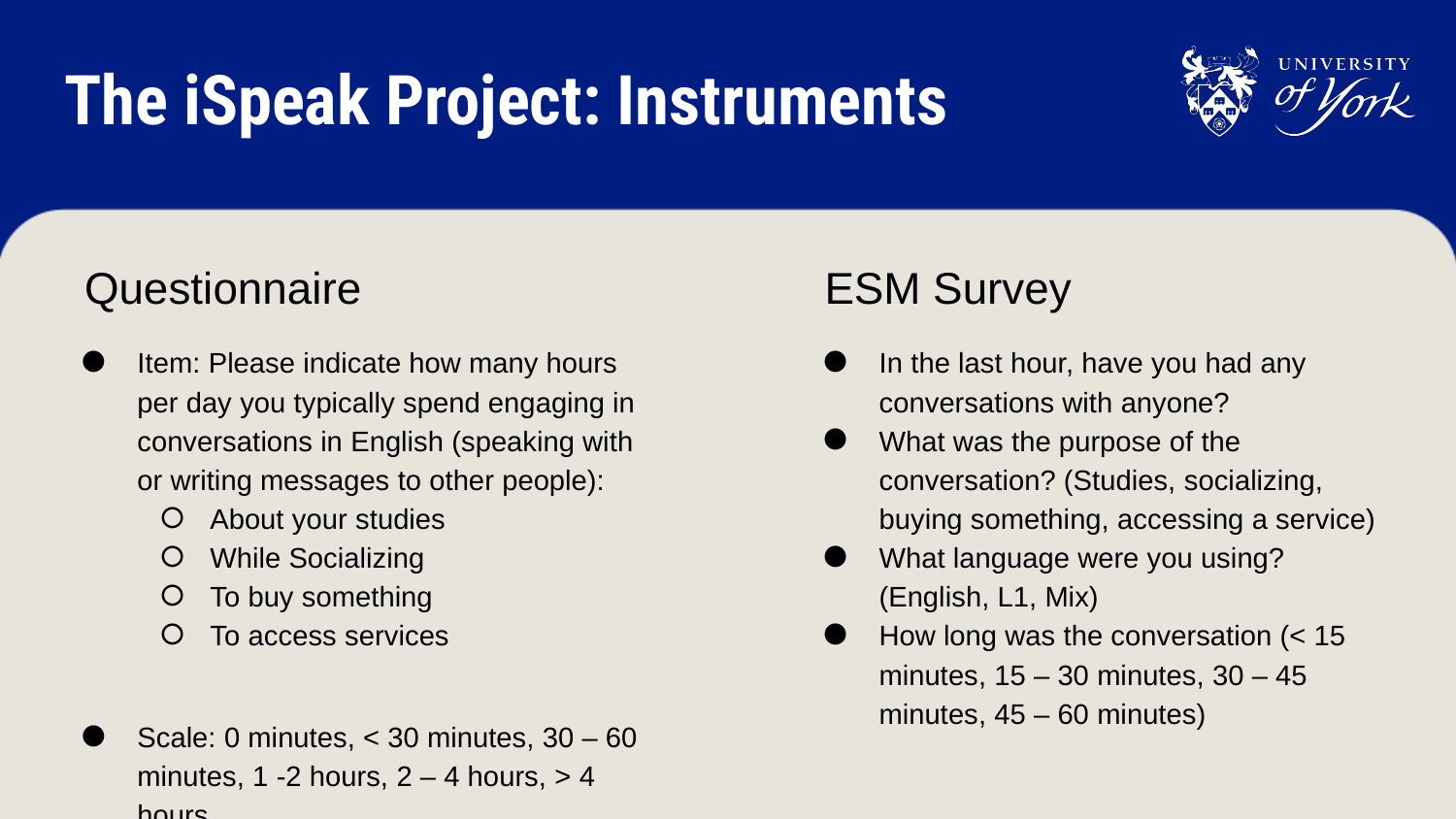

# The iSpeak Project: Instruments
Questionnaire
ESM Survey
Item: Please indicate how many hours per day you typically spend engaging in conversations in English (speaking with or writing messages to other people):
About your studies
While Socializing
To buy something
To access services

Scale: 0 minutes, < 30 minutes, 30 – 60 minutes, 1 -2 hours, 2 – 4 hours, > 4 hours
In the last hour, have you had any conversations with anyone?
What was the purpose of the conversation? (Studies, socializing, buying something, accessing a service)
What language were you using? (English, L1, Mix)
How long was the conversation (< 15 minutes, 15 – 30 minutes, 30 – 45 minutes, 45 – 60 minutes)